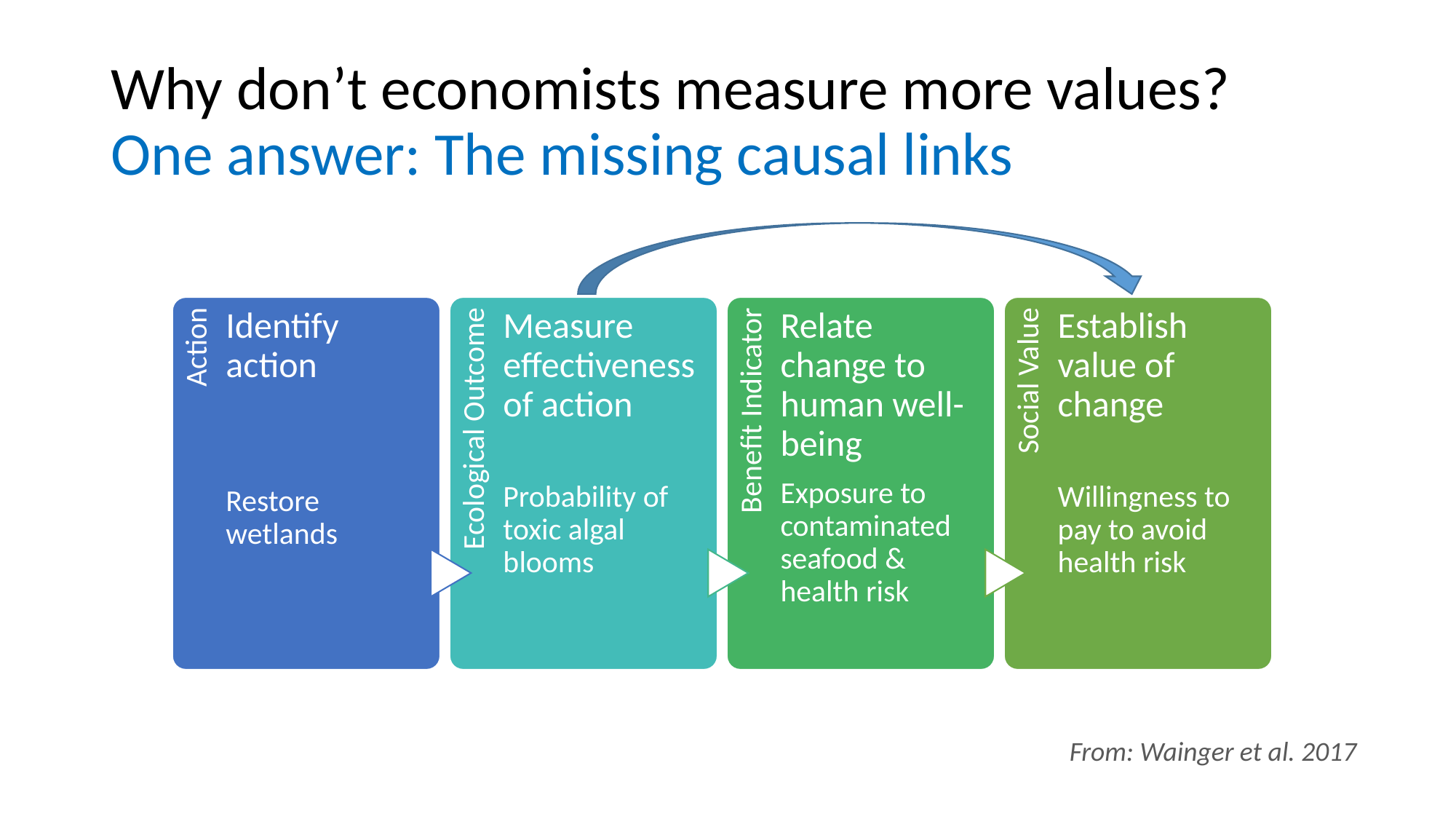

# Why don’t economists measure more values? One answer: The missing causal links

Identify action

Restore wetlands

Measure effectiveness of action

Probability of toxic algal blooms

Relate change to human well-being
Exposure to contaminated seafood & health risk

Establish value of change

Willingness to pay to avoid health risk
Action
Ecological Outcome
Benefit Indicator
Social Value

From: Wainger et al. 2017